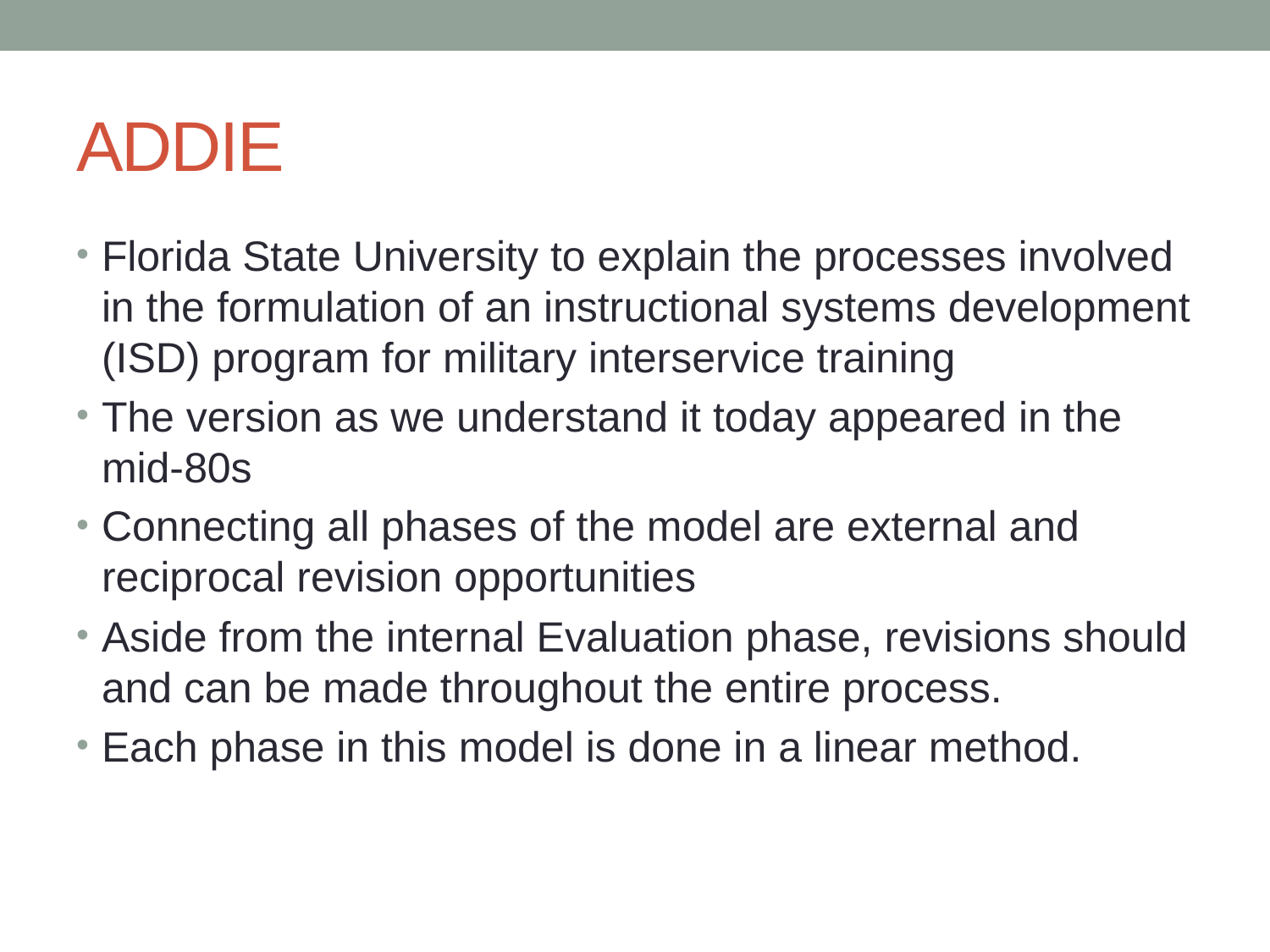

# ADDIE
Florida State University to explain the processes involved in the formulation of an instructional systems development (ISD) program for military interservice training
The version as we understand it today appeared in the mid-80s
Connecting all phases of the model are external and reciprocal revision opportunities
Aside from the internal Evaluation phase, revisions should and can be made throughout the entire process.
Each phase in this model is done in a linear method.